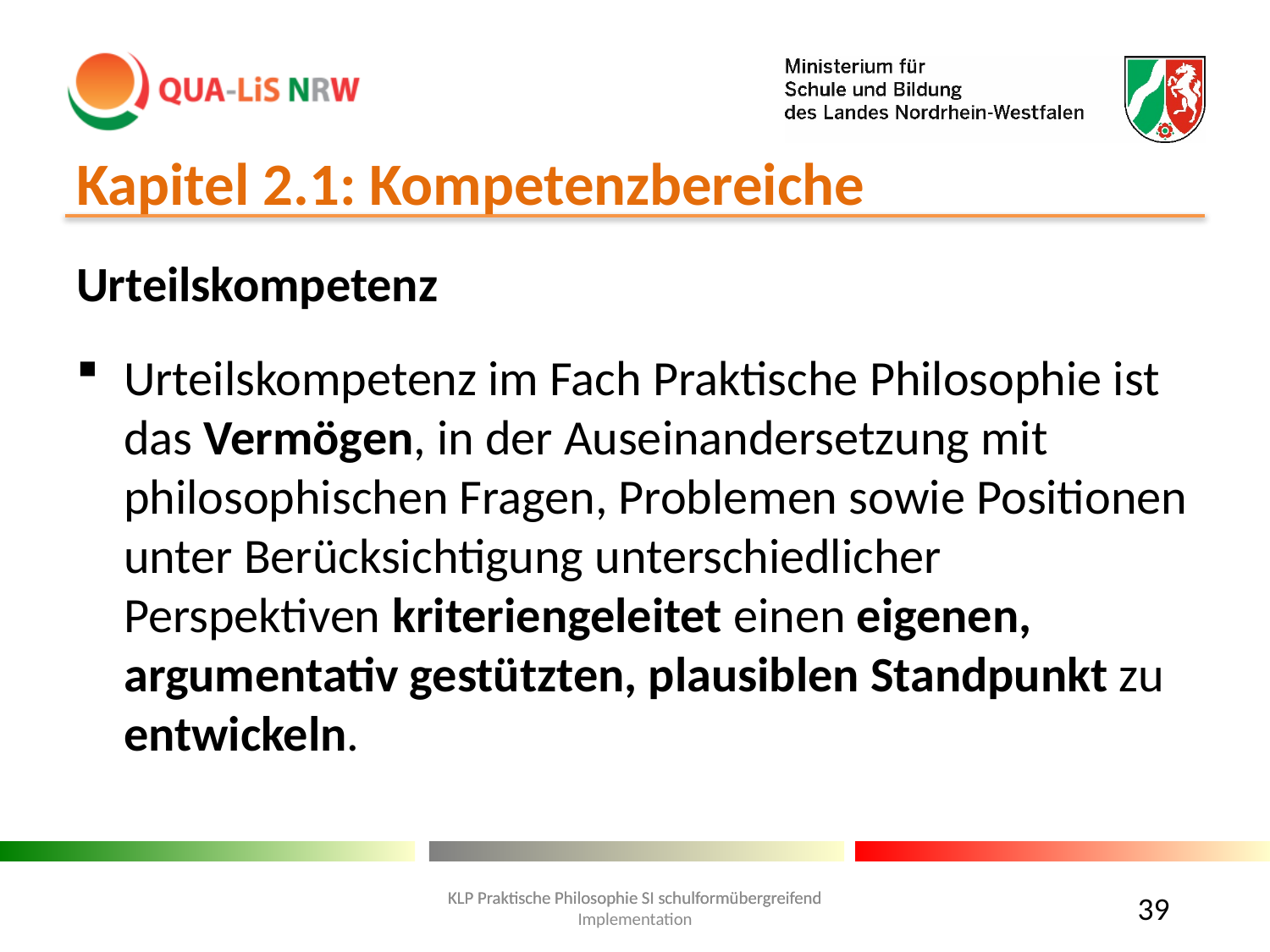

# Kapitel 2.1: Kompetenzbereiche
Urteilskompetenz

Urteilskompetenz im Fach Praktische Philosophie ist das Vermögen, in der Auseinandersetzung mit philosophischen Fragen, Problemen sowie Positionen unter Berücksichtigung unterschiedlicher Perspektiven kriteriengeleitet einen eigenen, argumentativ gestützten, plausiblen Standpunkt zu entwickeln.
39